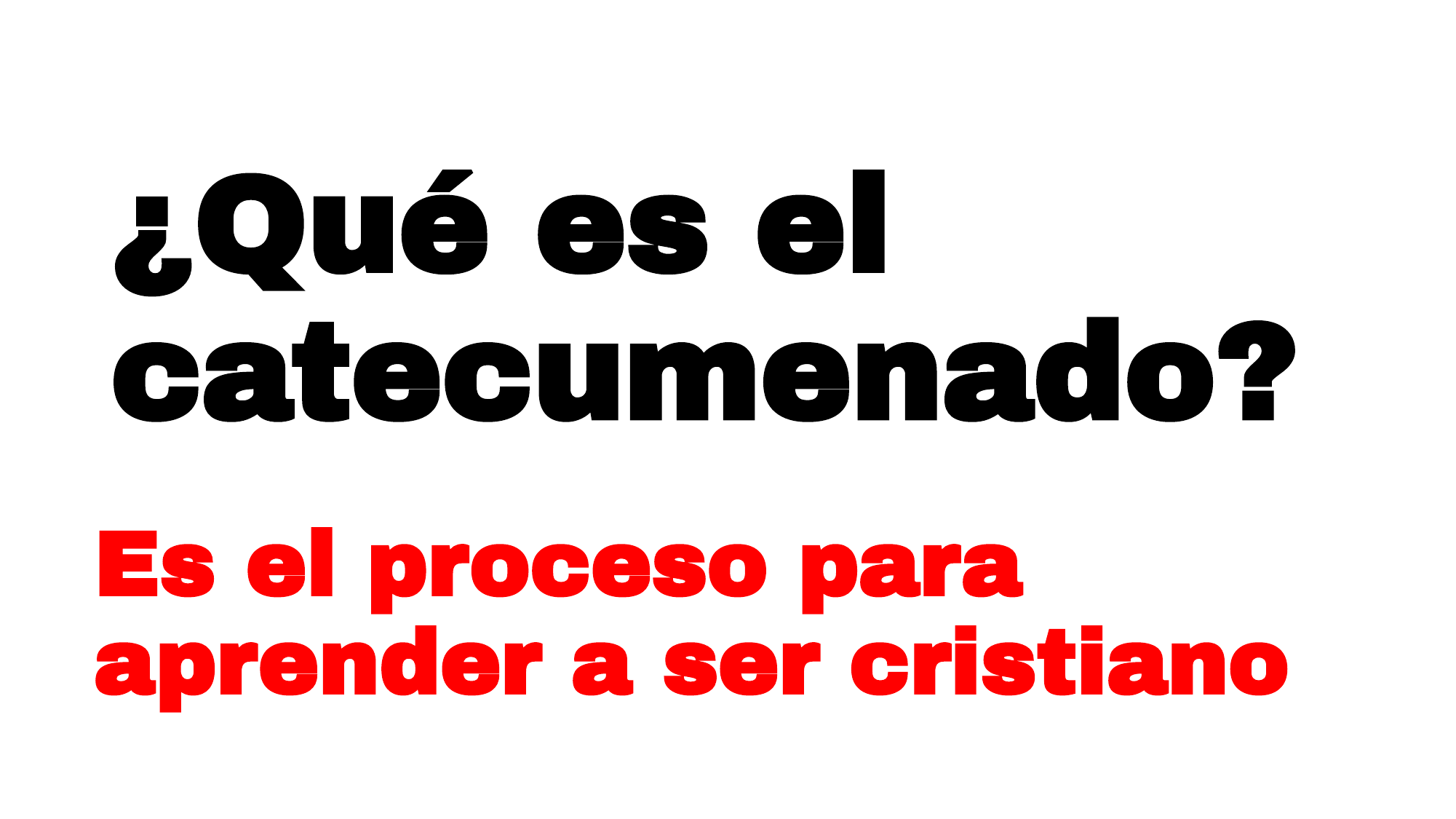

# ¿Qué es el catecumenado?
Es el proceso para aprender a ser cristiano